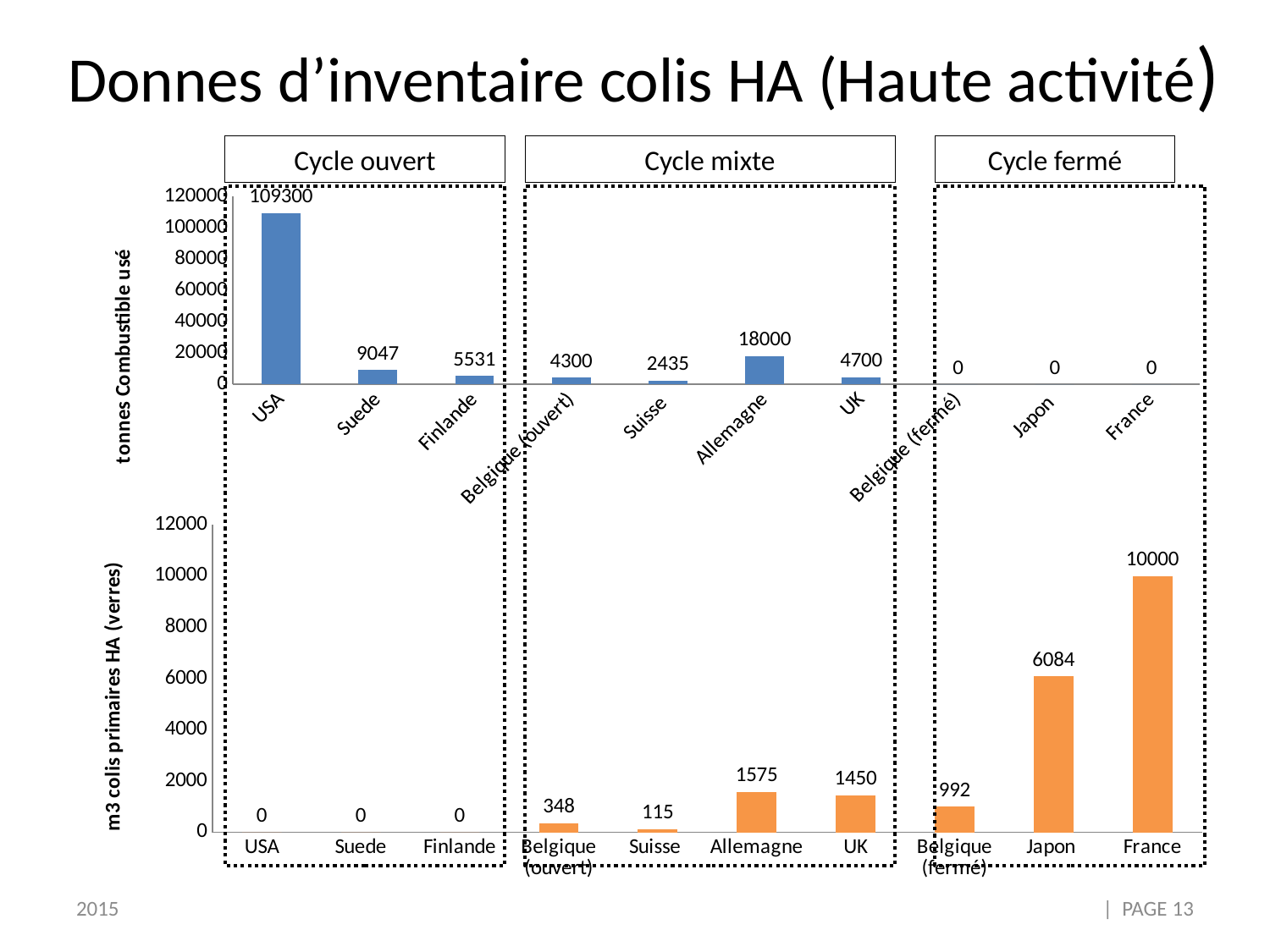

# Donnes d’inventaire colis HA (Haute activité)
Cycle ouvert
Cycle mixte
Cycle fermé

### Chart

| Category | t CU |
|---|---|
| USA | 109300.0 |
| Suede | 9047.0 |
| Finlande | 5531.0 |
| Belgique (ouvert) | 4300.0 |
| Suisse  | 2435.0 |
| Allemagne | 18000.0 |
| UK | 4700.0 |
| Belgique (fermé) | 0.0 |
| Japon  | 0.0 |
| France | 0.0 |

### Chart

| Category | m3 colis primaire HA |
|---|---|
| USA | 0.0 |
| Suede | 0.0 |
| Finlande | 0.0 |
| Belgique (ouvert) | 348.0 |
| Suisse  | 115.0 |
| Allemagne | 1575.0 |
| UK | 1450.0 |
| Belgique (fermé) | 992.0 |
| Japon  | 6084.0 |
| France | 10000.0 |
2015
|  PAGE 13